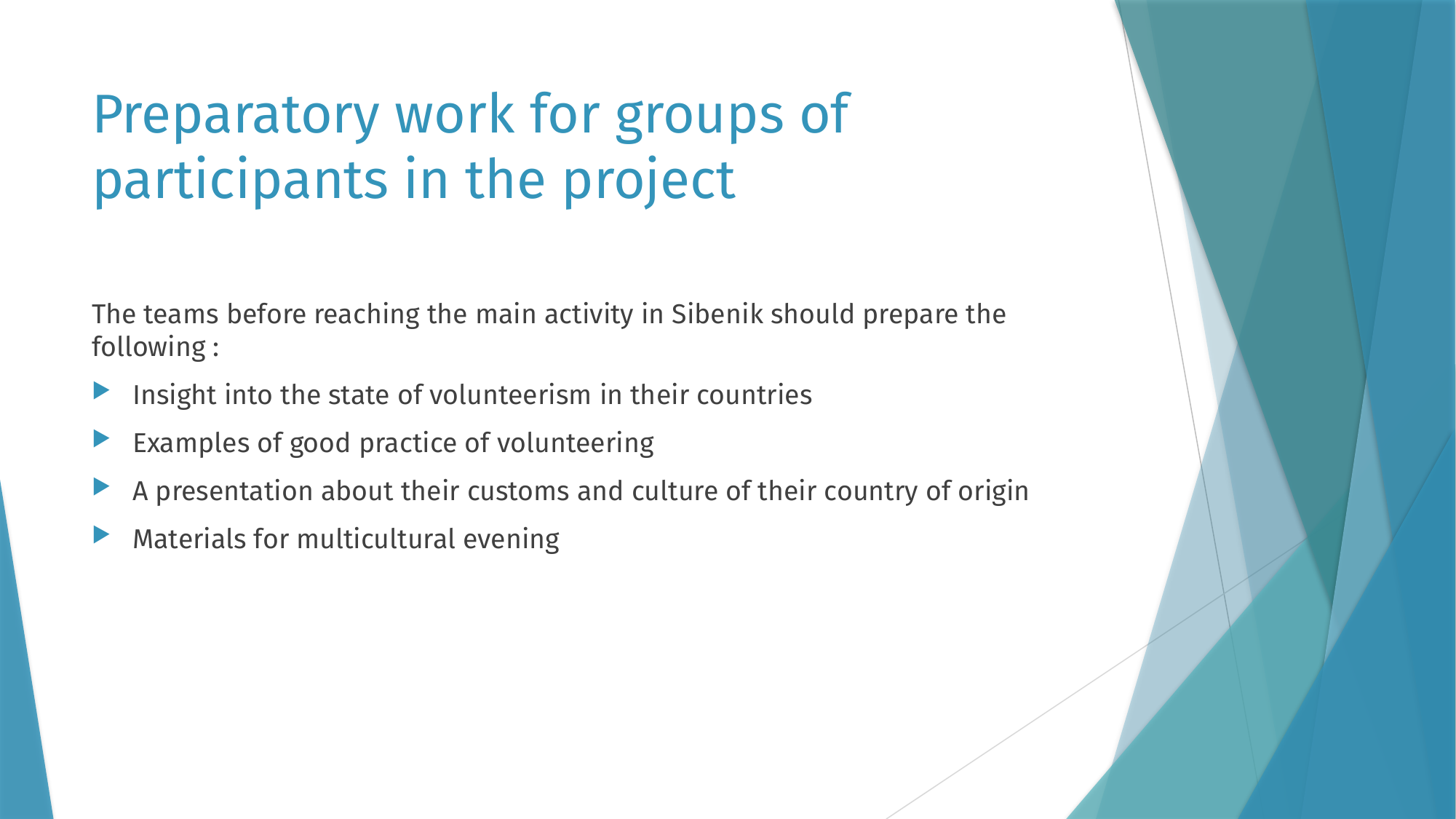

# Preparatory work for groups of participants in the project
The teams before reaching the main activity in Sibenik should prepare the following :
Insight into the state of volunteerism in their countries
Examples of good practice of volunteering
A presentation about their customs and culture of their country of origin
Materials for multicultural evening